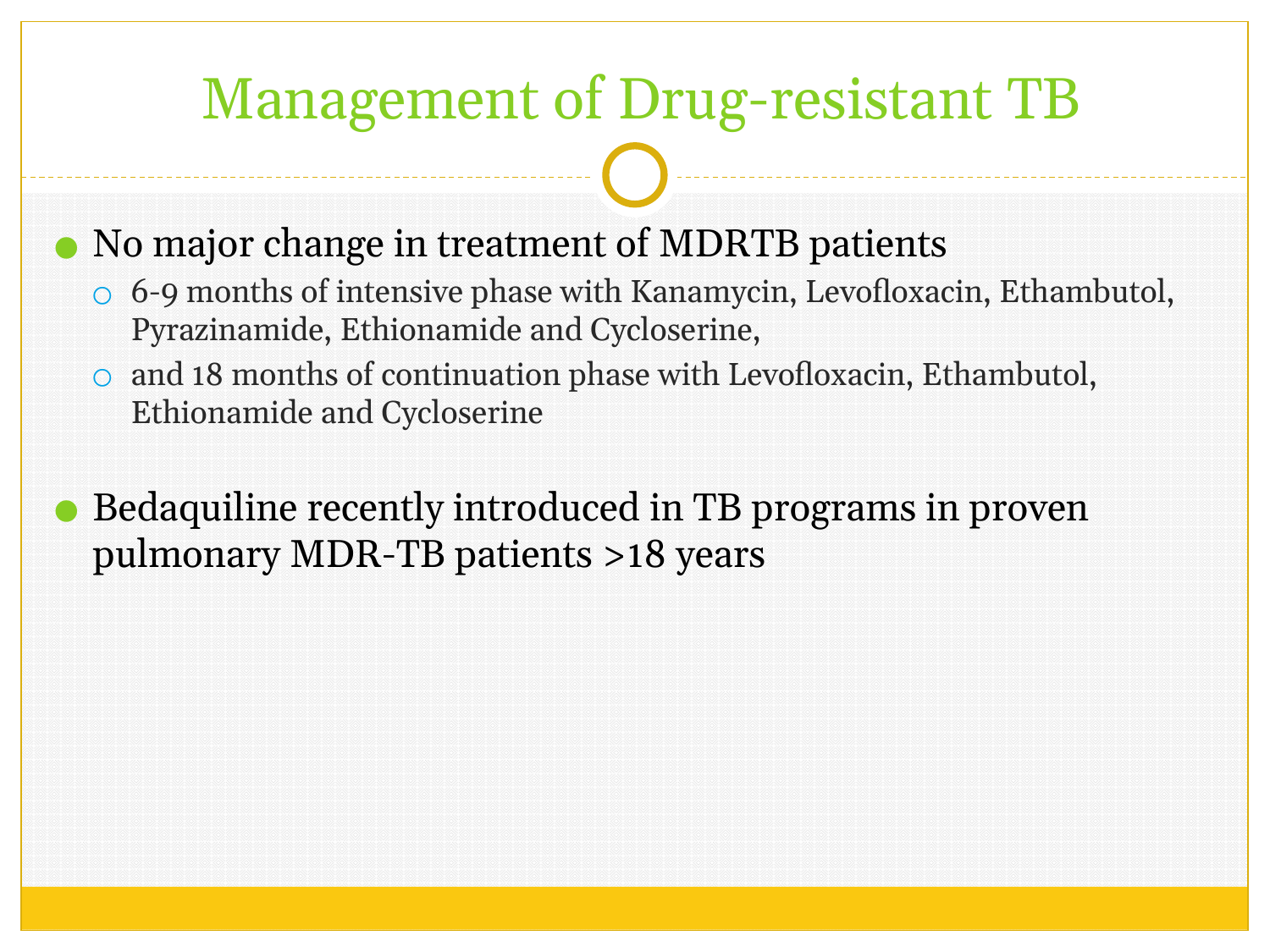

# Management of Drug-resistant TB
No major change in treatment of MDRTB patients
6-9 months of intensive phase with Kanamycin, Levofloxacin, Ethambutol, Pyrazinamide, Ethionamide and Cycloserine,
and 18 months of continuation phase with Levofloxacin, Ethambutol, Ethionamide and Cycloserine

Bedaquiline recently introduced in TB programs in proven pulmonary MDR-TB patients >18 years